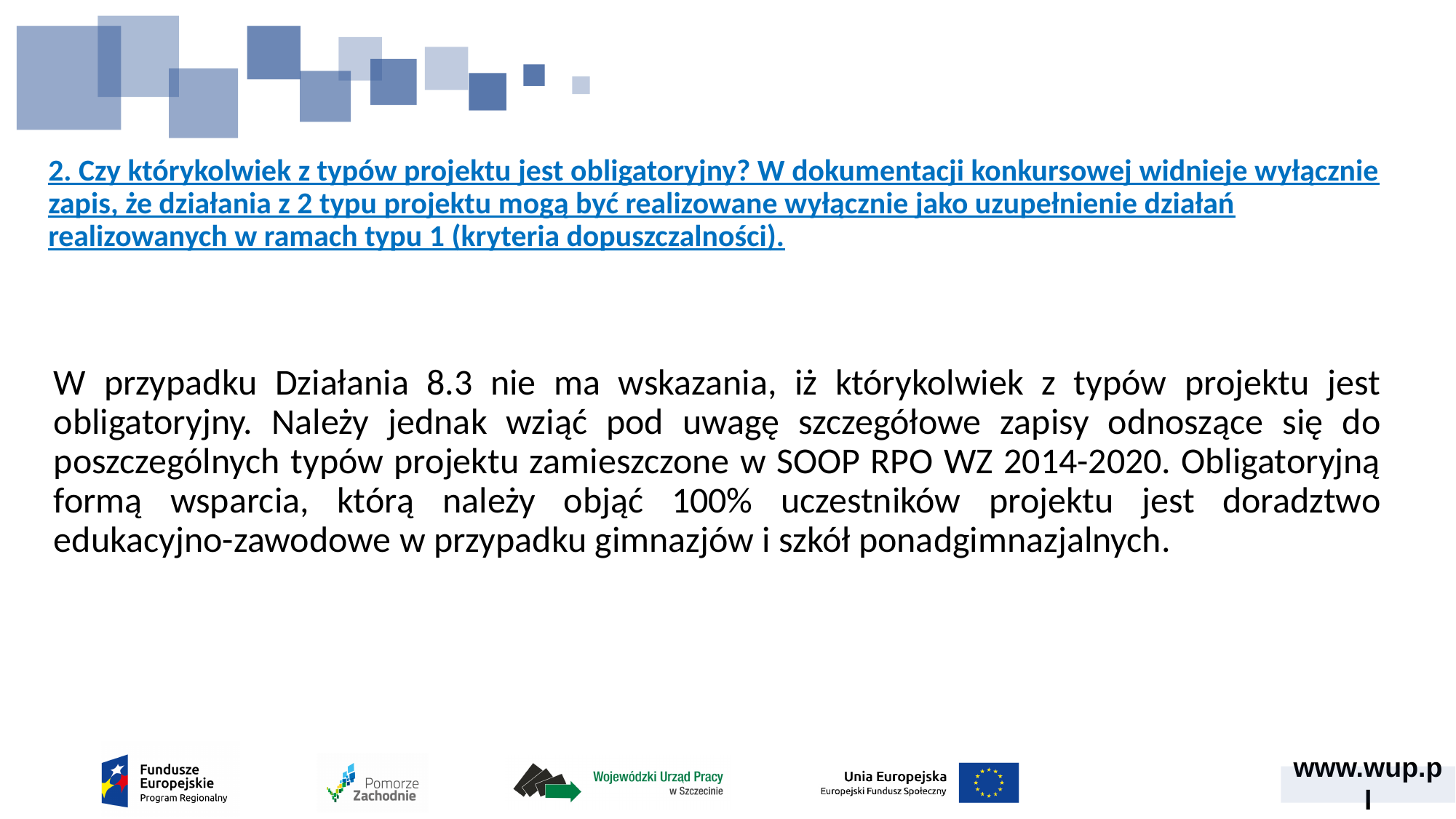

# 2. Czy którykolwiek z typów projektu jest obligatoryjny? W dokumentacji konkursowej widnieje wyłącznie zapis, że działania z 2 typu projektu mogą być realizowane wyłącznie jako uzupełnienie działań realizowanych w ramach typu 1 (kryteria dopuszczalności).

W przypadku Działania 8.3 nie ma wskazania, iż którykolwiek z typów projektu jest obligatoryjny. Należy jednak wziąć pod uwagę szczegółowe zapisy odnoszące się do poszczególnych typów projektu zamieszczone w SOOP RPO WZ 2014-2020. Obligatoryjną formą wsparcia, którą należy objąć 100% uczestników projektu jest doradztwo edukacyjno-zawodowe w przypadku gimnazjów i szkół ponadgimnazjalnych.